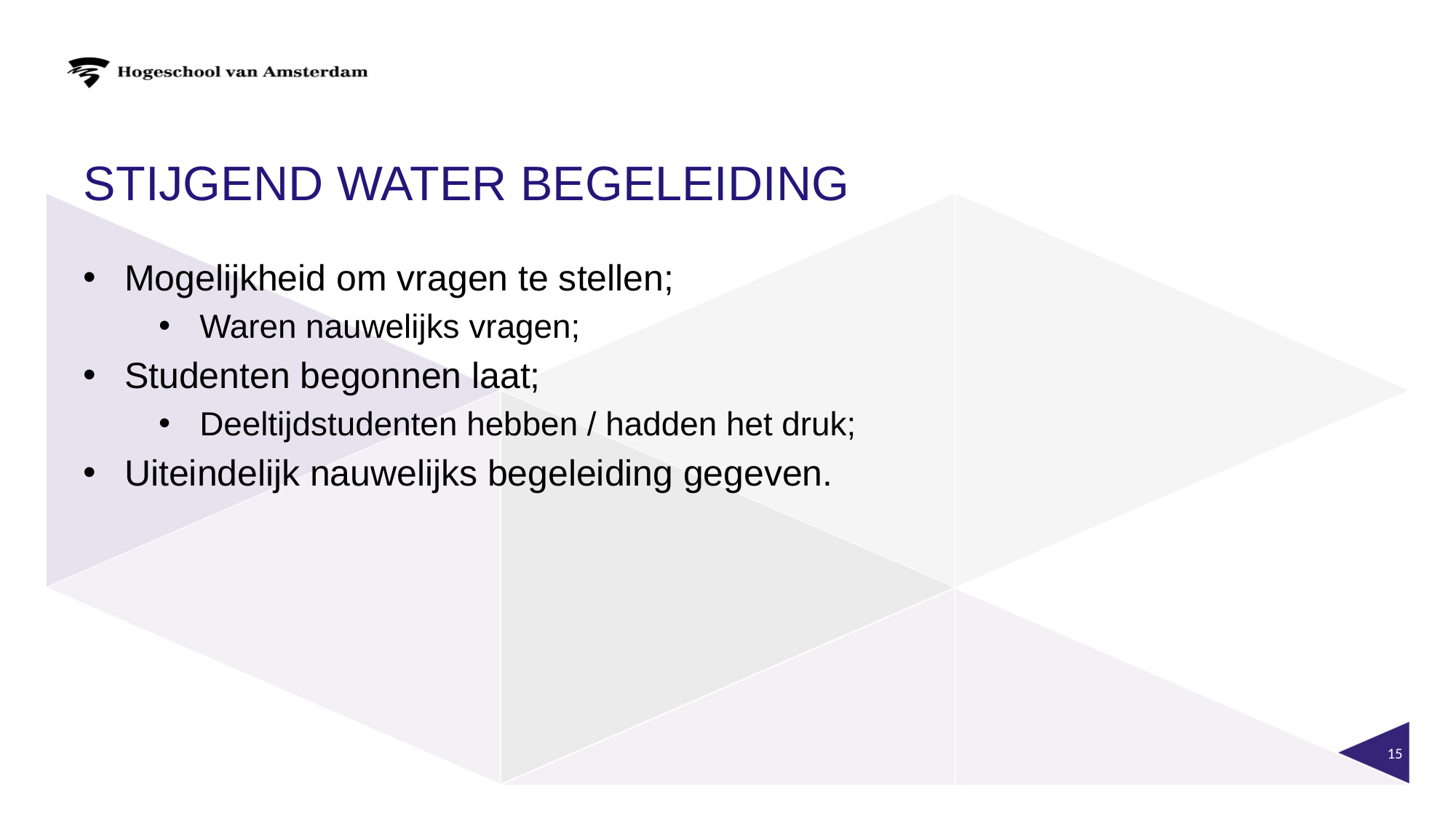

# Stijgend water begeleiding
Mogelijkheid om vragen te stellen;
Waren nauwelijks vragen;
Studenten begonnen laat;
Deeltijdstudenten hebben / hadden het druk;
Uiteindelijk nauwelijks begeleiding gegeven.
15